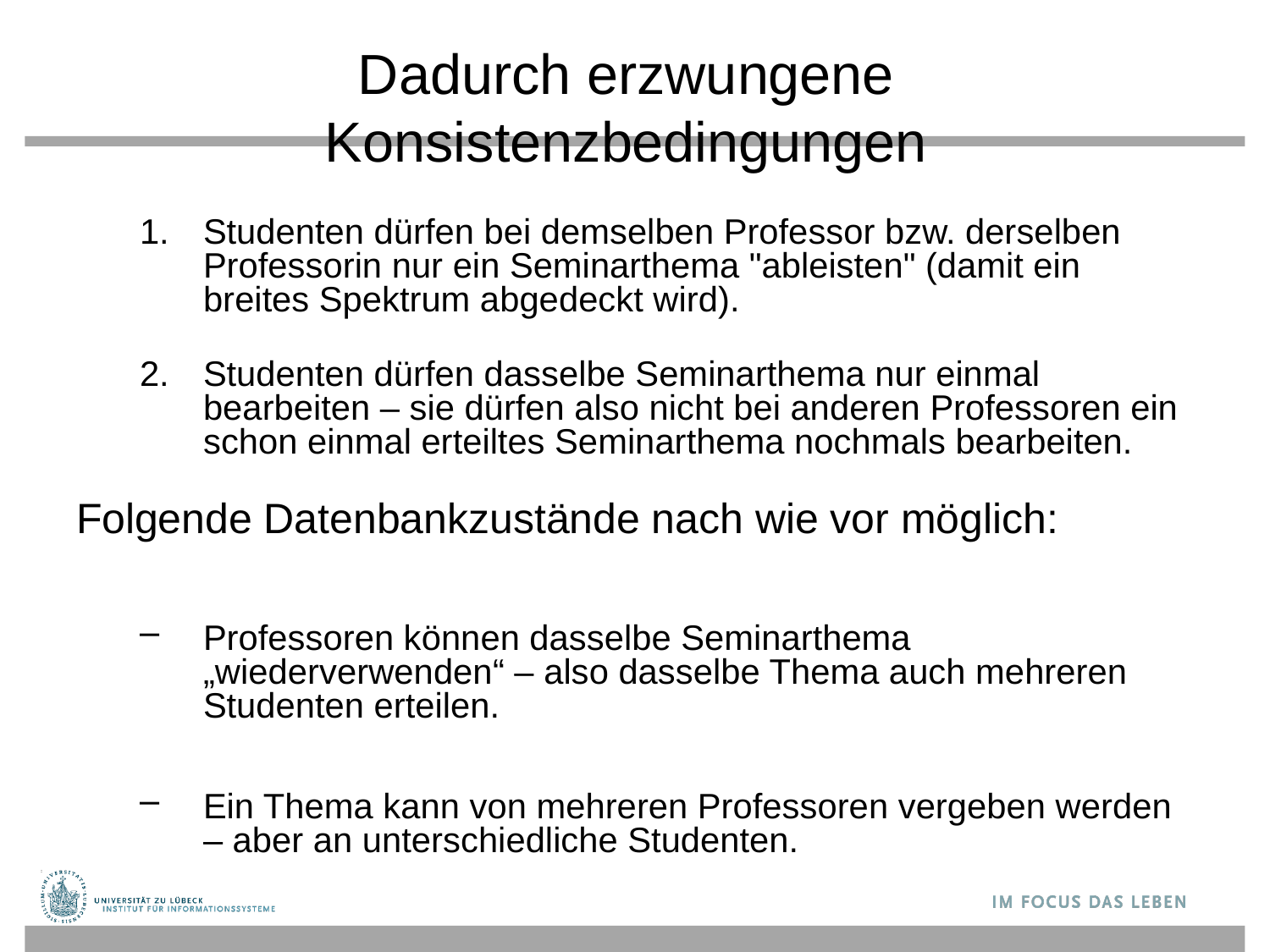

# Dadurch erzwungene Konsistenzbedingungen
Studenten dürfen bei demselben Professor bzw. derselben Professorin nur ein Seminarthema "ableisten" (damit ein breites Spektrum abgedeckt wird).

Studenten dürfen dasselbe Seminarthema nur einmal bearbeiten – sie dürfen also nicht bei anderen Professoren ein schon einmal erteiltes Seminarthema nochmals bearbeiten.

Folgende Datenbankzustände nach wie vor möglich:

Professoren können dasselbe Seminarthema „wiederverwenden“ – also dasselbe Thema auch mehreren Studenten erteilen.

Ein Thema kann von mehreren Professoren vergeben werden – aber an unterschiedliche Studenten.